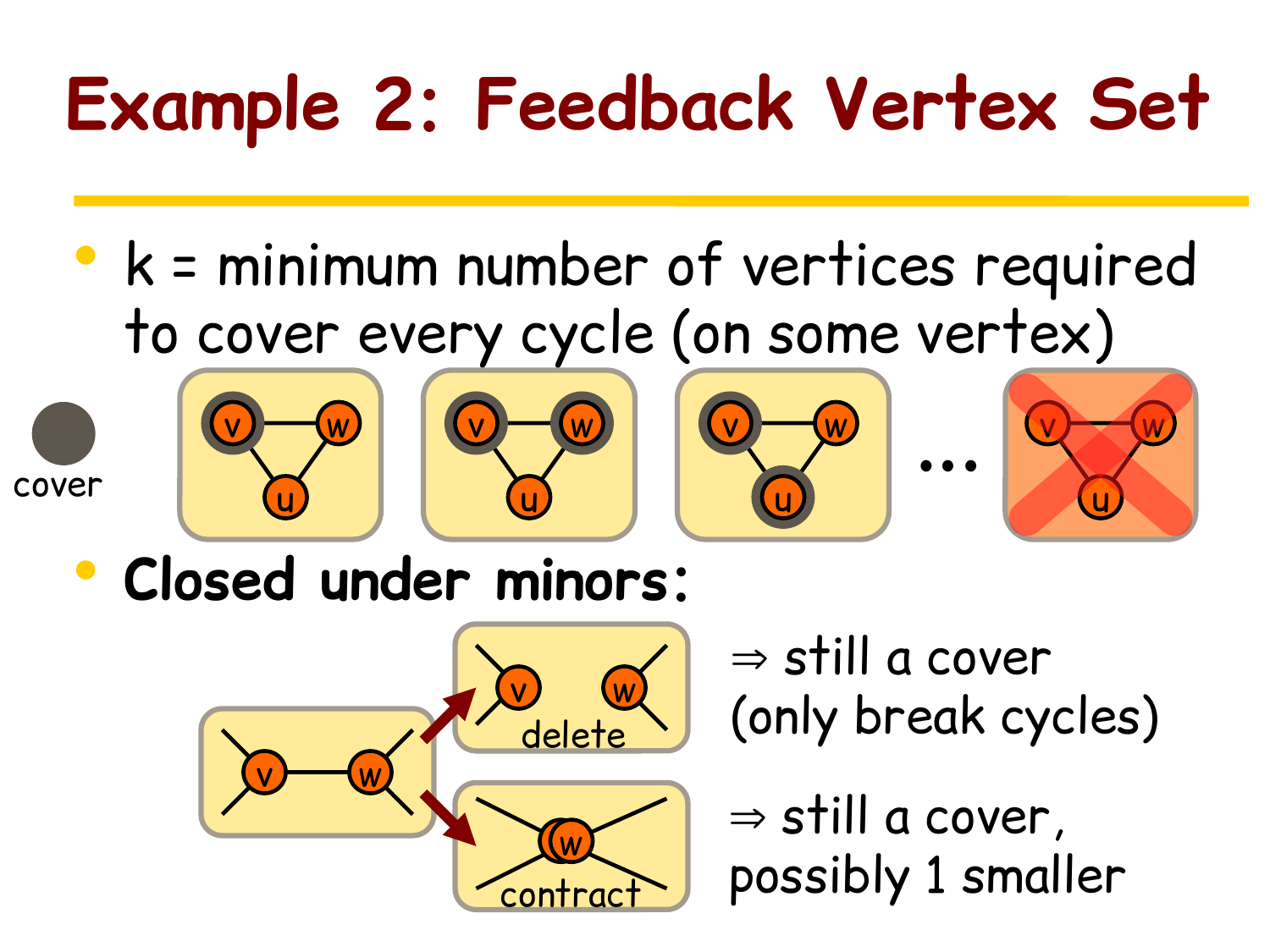

# Example 2: Feedback Vertex Set
k = minimum number of vertices required to cover every cycle (on some vertex)

Closed under minors:
…

v
w
v
w
v
w
v
w

cover

u
u
u
u
⇒ still a cover
(only break cycles)

v
w

delete

v
w

⇒ still a cover,
possibly 1 smaller

v
w

contract